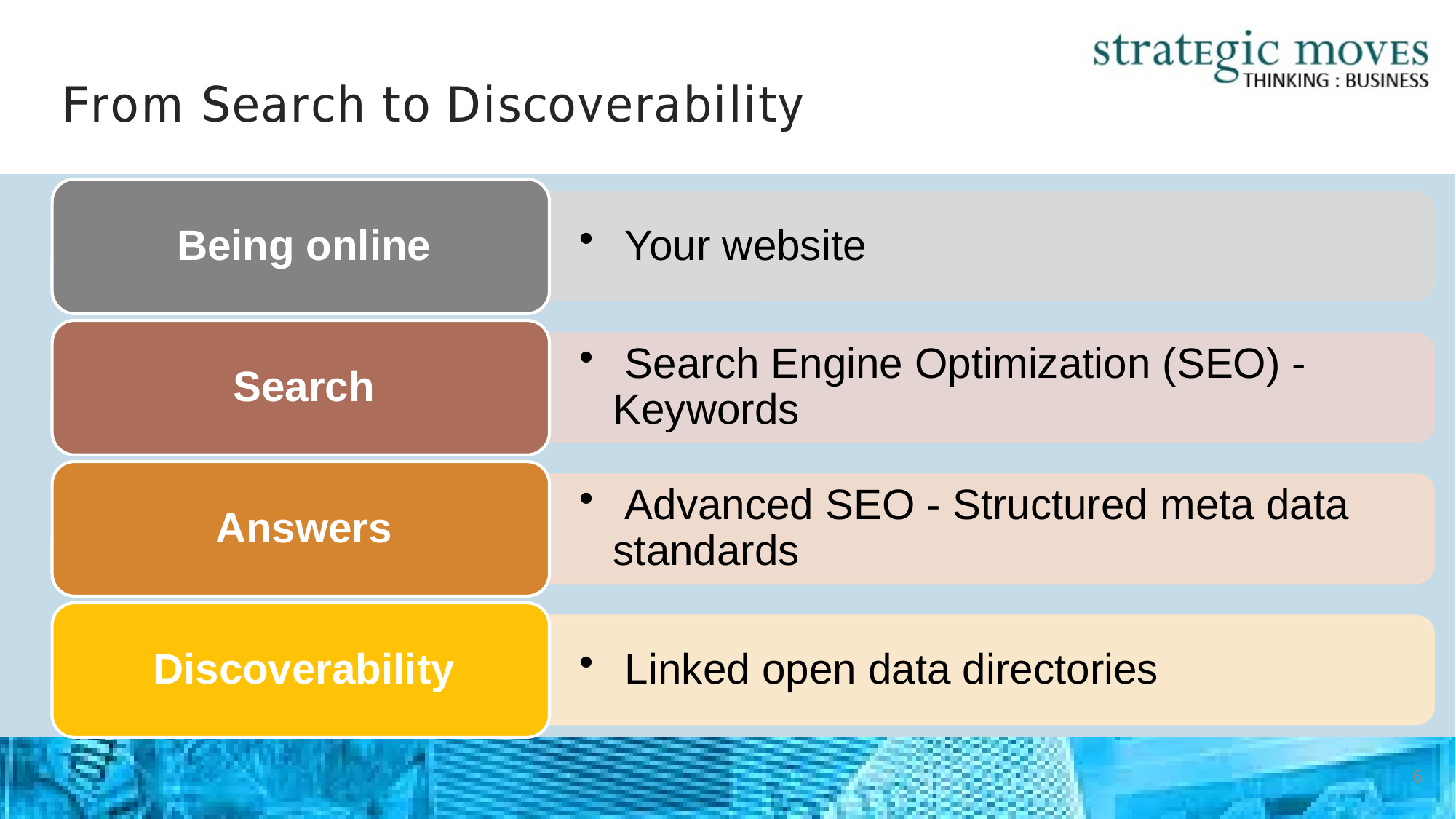

# From Search to Discoverability
 Your website
Being online
 Search Engine Optimization (SEO) - Keywords
Search
 Advanced SEO - Structured meta data standards
Answers
 Linked open data directories
Discoverability
6